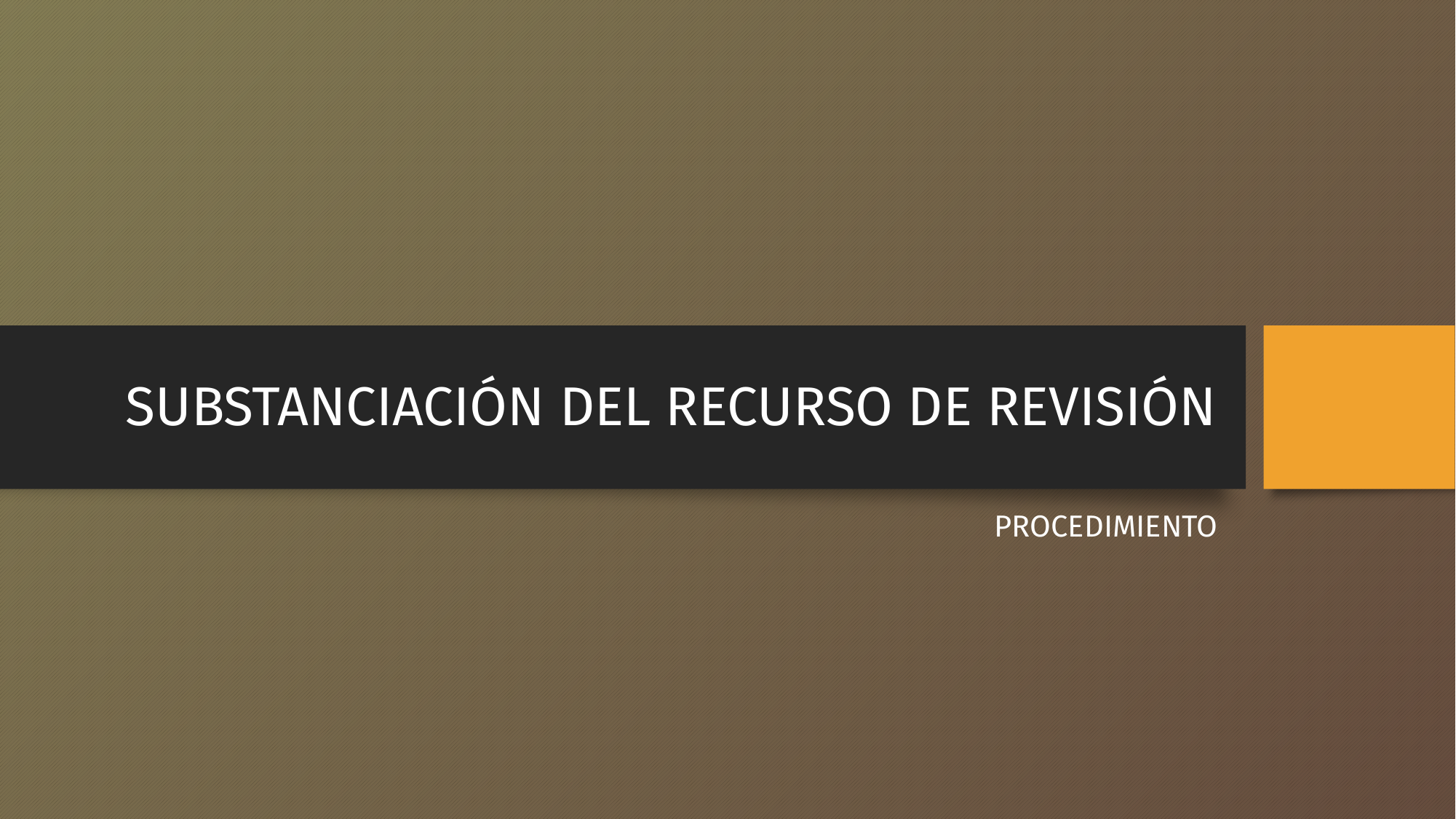

# SUBSTANCIACIÓN DEL RECURSO DE REVISIÓN
PROCEDIMIENTO